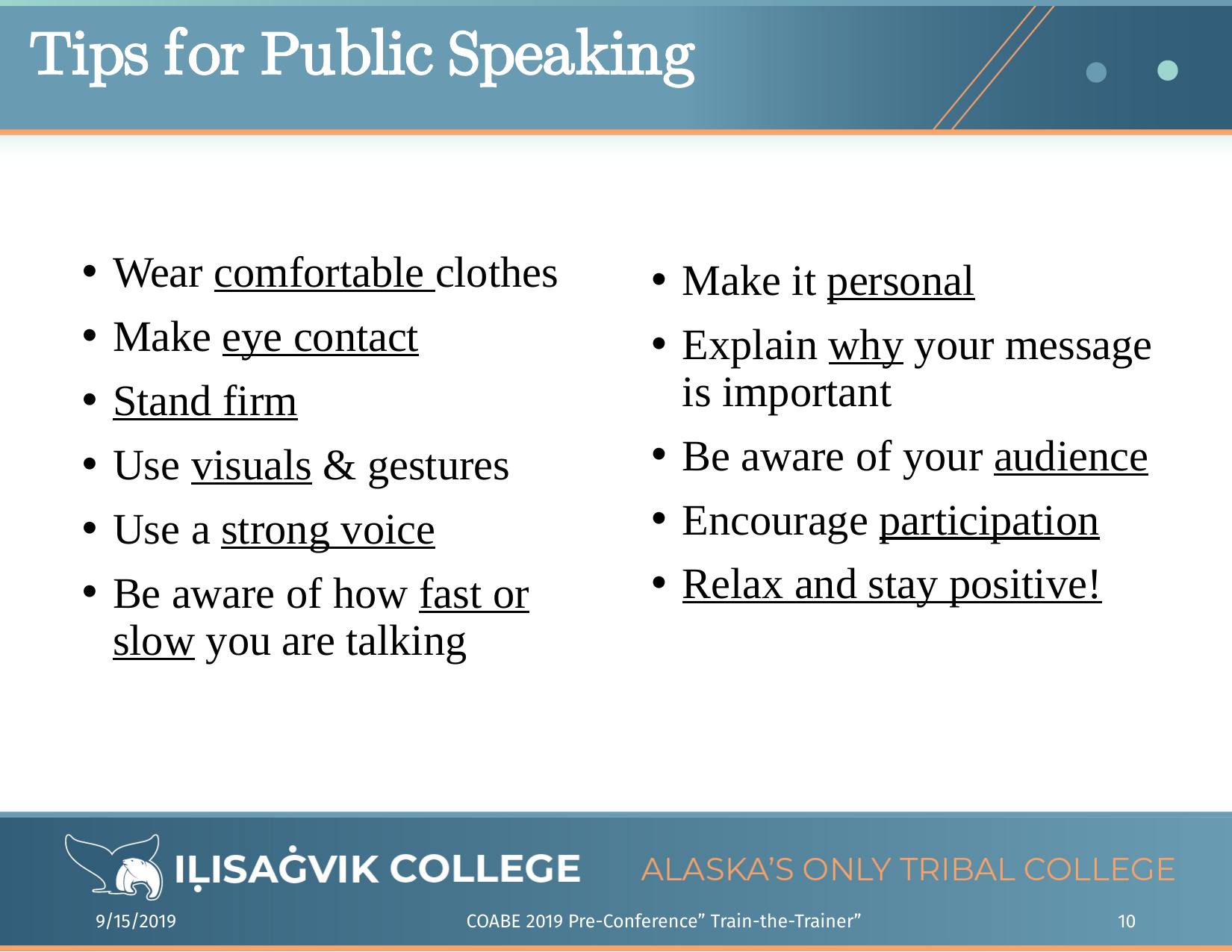

# Tips for Public Speaking
Wear comfortable clothes
Make eye contact
Stand firm
Use visuals & gestures
Use a strong voice
Be aware of how fast or slow you are talking

Make it personal
Explain why your message is important
Be aware of your audience
Encourage participation
Relax and stay positive!

9/15/2019
COABE 2019 Pre-Conference” Train-the-Trainer”

10